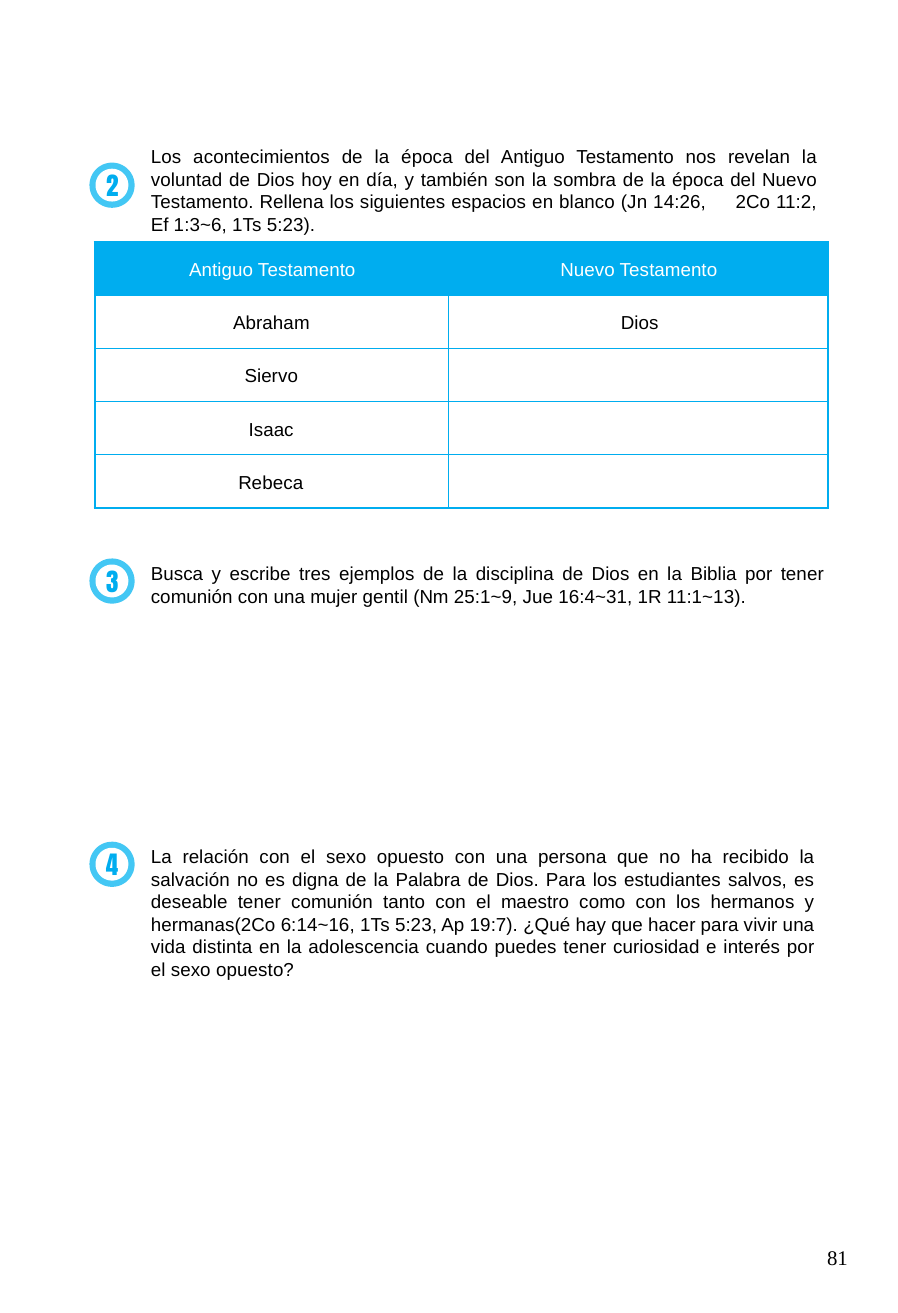

Los acontecimientos de la época del Antiguo Testamento nos revelan la voluntad de Dios hoy en día, y también son la sombra de la época del Nuevo Testamento. Rellena los siguientes espacios en blanco (Jn 14:26,     2Co 11:2, Ef 1:3~6, 1Ts 5:23).

2

Antiguo Testamento
Nuevo Testamento

Dios
Abraham

Siervo

Isaac

Rebeca

Busca y escribe tres ejemplos de la disciplina de Dios en la Biblia por tener comunión con una mujer gentil (Nm 25:1~9, Jue 16:4~31, 1R 11:1~13).

3

La relación con el sexo opuesto con una persona que no ha recibido la salvación no es digna de la Palabra de Dios. Para los estudiantes salvos, es deseable tener comunión tanto con el maestro como con los hermanos y hermanas(2Co 6:14~16, 1Ts 5:23, Ap 19:7). ¿Qué hay que hacer para vivir una vida distinta en la adolescencia cuando puedes tener curiosidad e interés por el sexo opuesto?

4
81